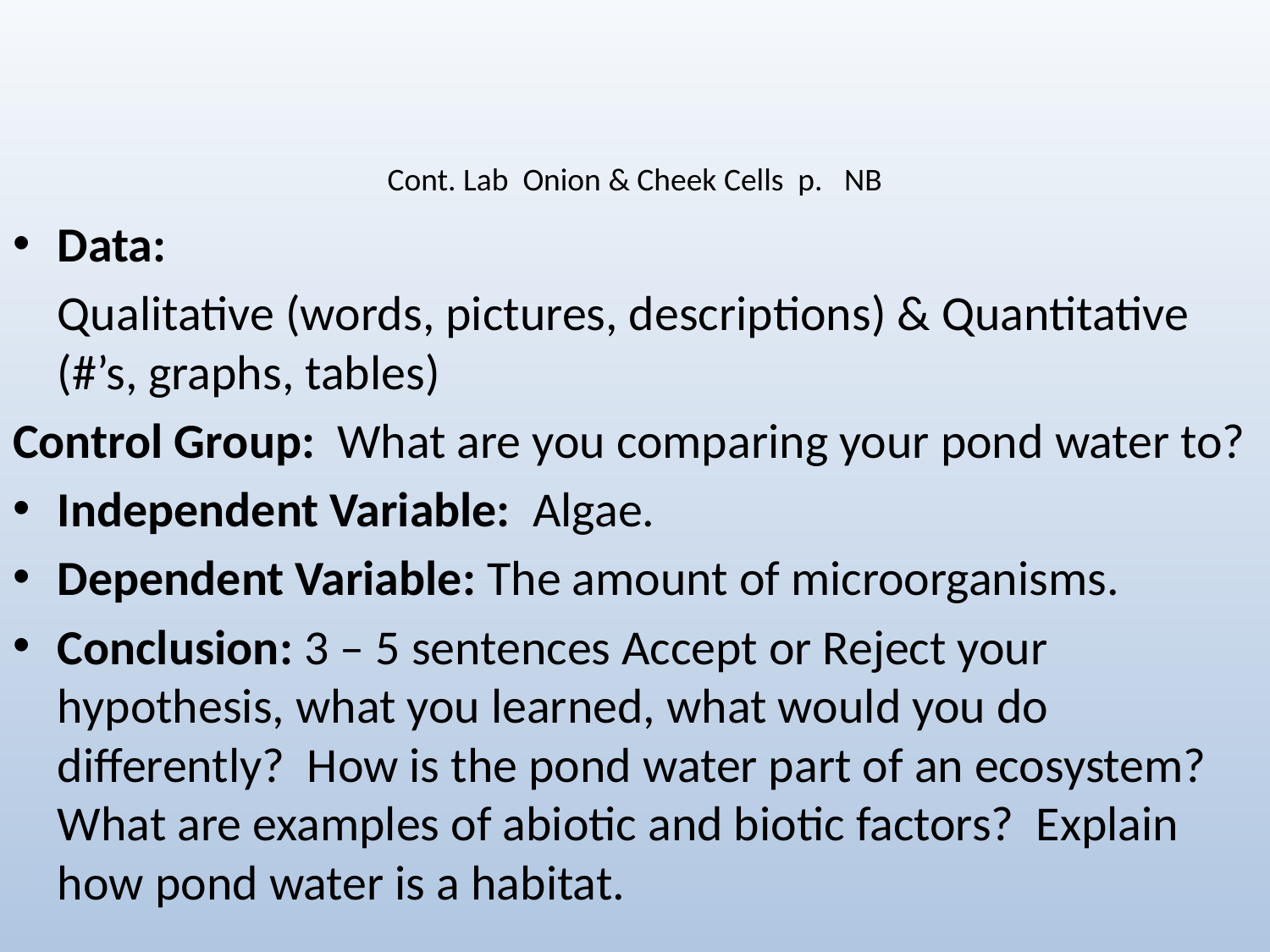

# Cont. Lab  Onion & Cheek Cells  p.   NB
Data:
	Qualitative (words, pictures, descriptions) & Quantitative (#’s, graphs, tables)
Control Group:  What are you comparing your pond water to?
Independent Variable:  Algae.
Dependent Variable: The amount of microorganisms.
Conclusion: 3 – 5 sentences Accept or Reject your hypothesis, what you learned, what would you do differently?  How is the pond water part of an ecosystem? What are examples of abiotic and biotic factors?  Explain how pond water is a habitat.